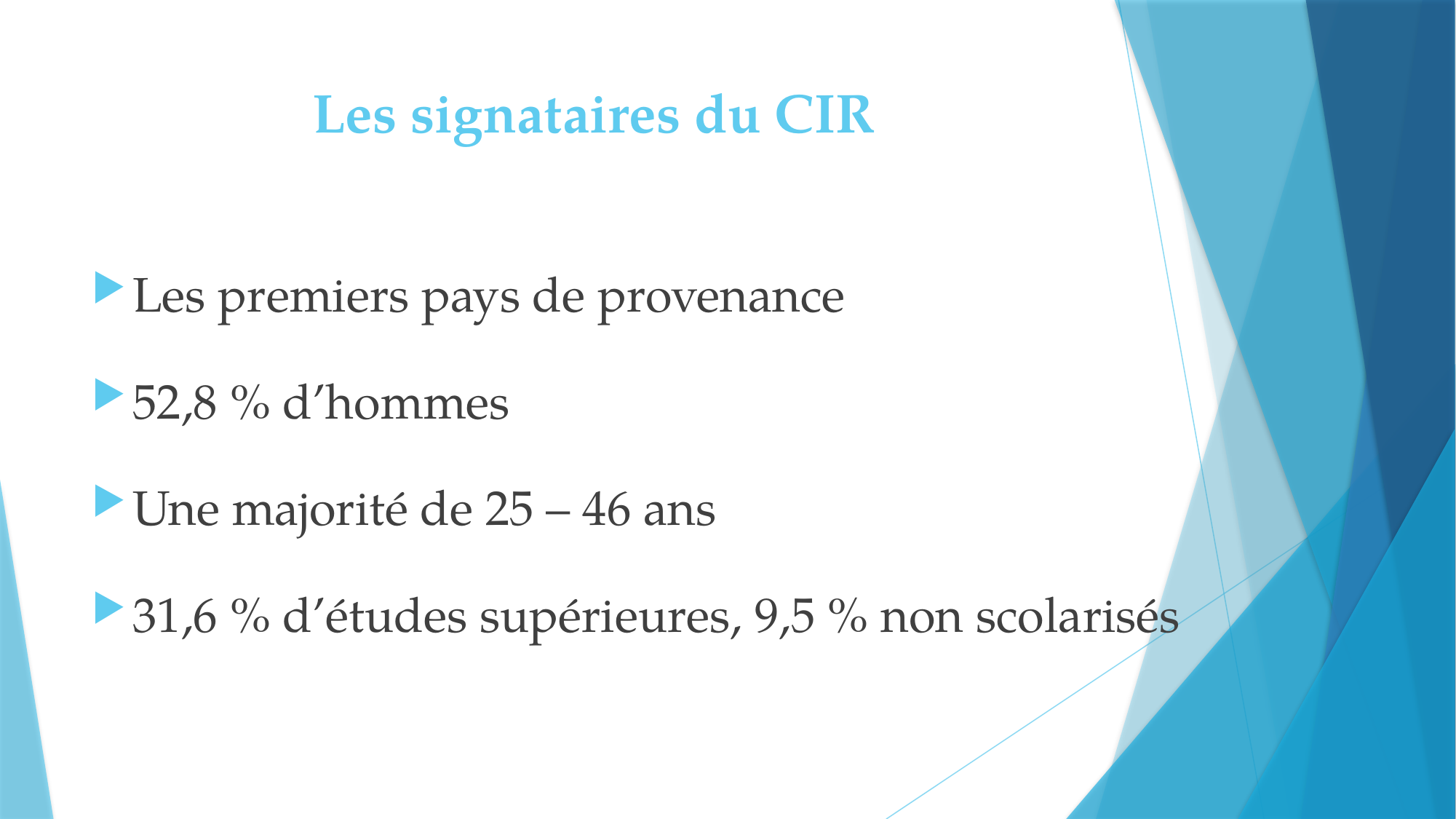

# Les signataires du CIR
Les premiers pays de provenance

52,8 % d’hommes

Une majorité de 25 – 46 ans

31,6 % d’études supérieures, 9,5 % non scolarisés